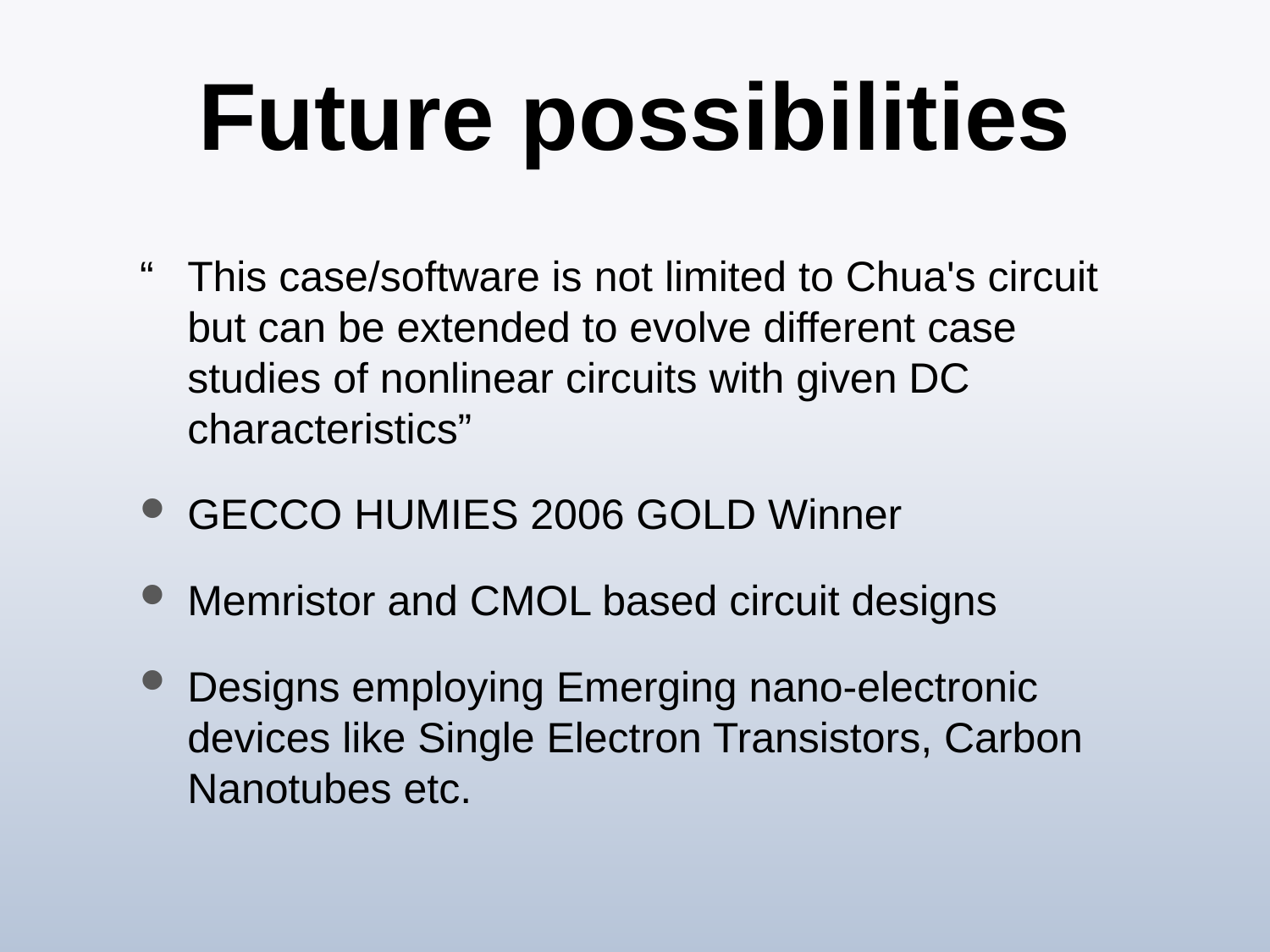

# Future possibilities
“	This case/software is not limited to Chua's circuit but can be extended to evolve different case studies of nonlinear circuits with given DC characteristics”
GECCO HUMIES 2006 GOLD Winner
Memristor and CMOL based circuit designs
Designs employing Emerging nano-electronic devices like Single Electron Transistors, Carbon Nanotubes etc.